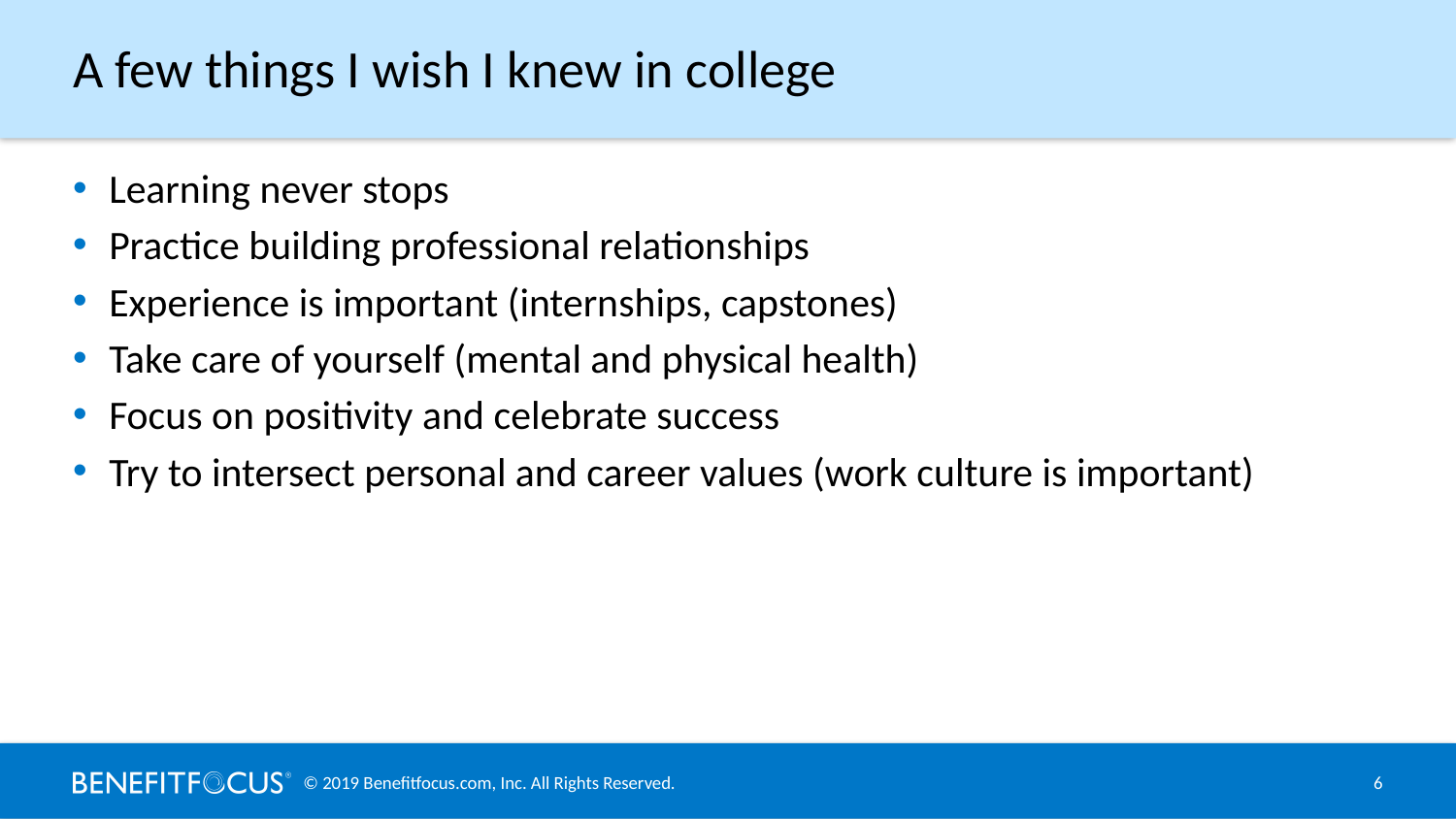

# A few things I wish I knew in college
Learning never stops
Practice building professional relationships
Experience is important (internships, capstones)
Take care of yourself (mental and physical health)
Focus on positivity and celebrate success
Try to intersect personal and career values (work culture is important)